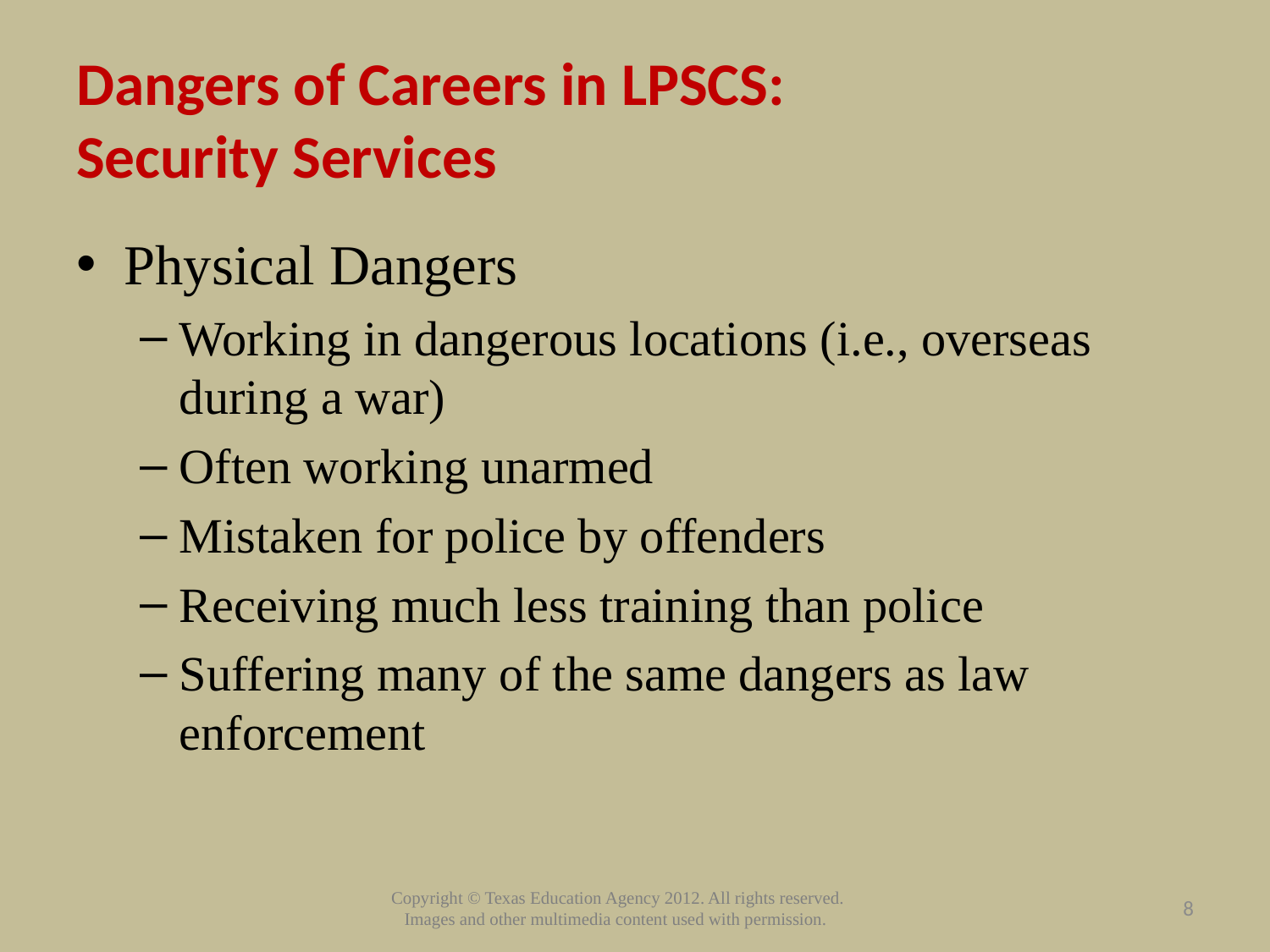

# Dangers of Careers in LPSCS: Security Services
Physical Dangers
Working in dangerous locations (i.e., overseas during a war)
Often working unarmed
Mistaken for police by offenders
Receiving much less training than police
Suffering many of the same dangers as law enforcement

8